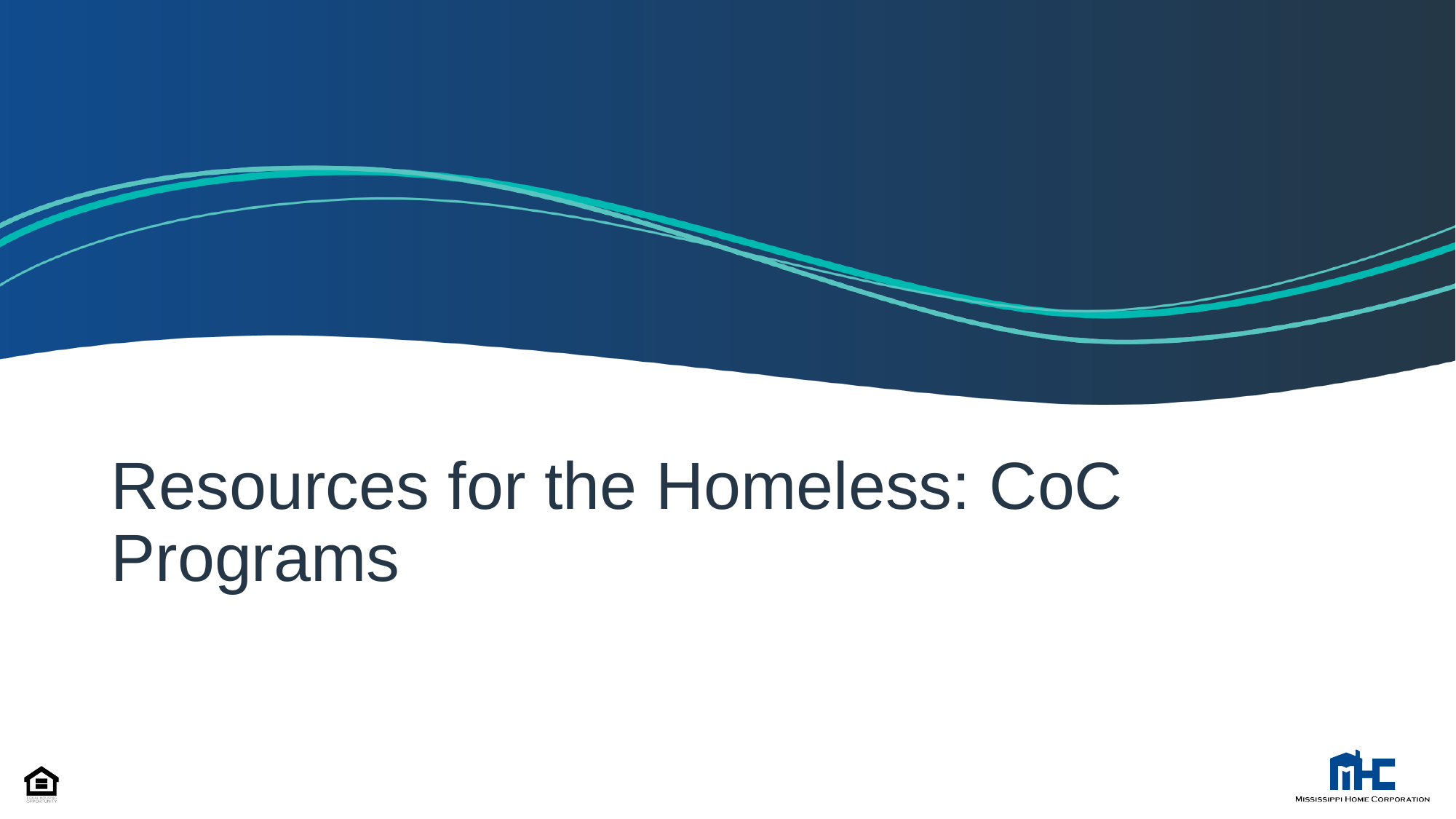

# Resources for the Homeless: CoC Programs